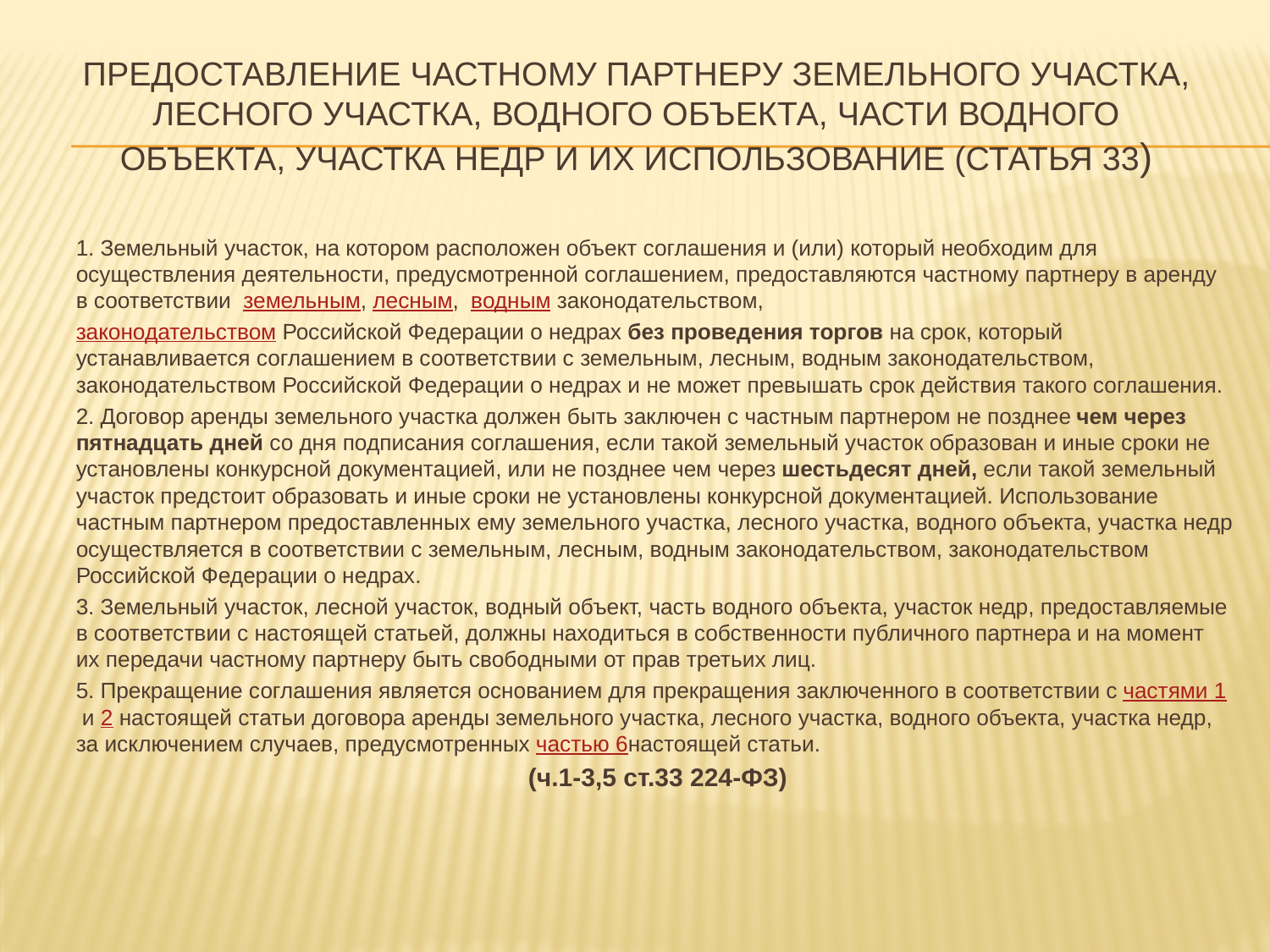

# Предоставление частному партнеру земельного участка, лесного участка, водного объекта, части водного объекта, участка недр и их использование (статья 33)

1. Земельный участок, на котором расположен объект соглашения и (или) который необходим для осуществления деятельности, предусмотренной соглашением, предоставляются частному партнеру в аренду в соответствии  земельным, лесным,  водным законодательством,
законодательством Российской Федерации о недрах без проведения торгов на срок, который устанавливается соглашением в соответствии с земельным, лесным, водным законодательством, законодательством Российской Федерации о недрах и не может превышать срок действия такого соглашения.
2. Договор аренды земельного участка должен быть заключен с частным партнером не позднее чем через пятнадцать дней со дня подписания соглашения, если такой земельный участок образован и иные сроки не установлены конкурсной документацией, или не позднее чем через шестьдесят дней, если такой земельный участок предстоит образовать и иные сроки не установлены конкурсной документацией. Использование частным партнером предоставленных ему земельного участка, лесного участка, водного объекта, участка недр осуществляется в соответствии с земельным, лесным, водным законодательством, законодательством Российской Федерации о недрах.
3. Земельный участок, лесной участок, водный объект, часть водного объекта, участок недр, предоставляемые в соответствии с настоящей статьей, должны находиться в собственности публичного партнера и на момент их передачи частному партнеру быть свободными от прав третьих лиц.
5. Прекращение соглашения является основанием для прекращения заключенного в соответствии с частями 1 и 2 настоящей статьи договора аренды земельного участка, лесного участка, водного объекта, участка недр, за исключением случаев, предусмотренных частью 6настоящей статьи.
 (ч.1-3,5 ст.33 224-ФЗ)